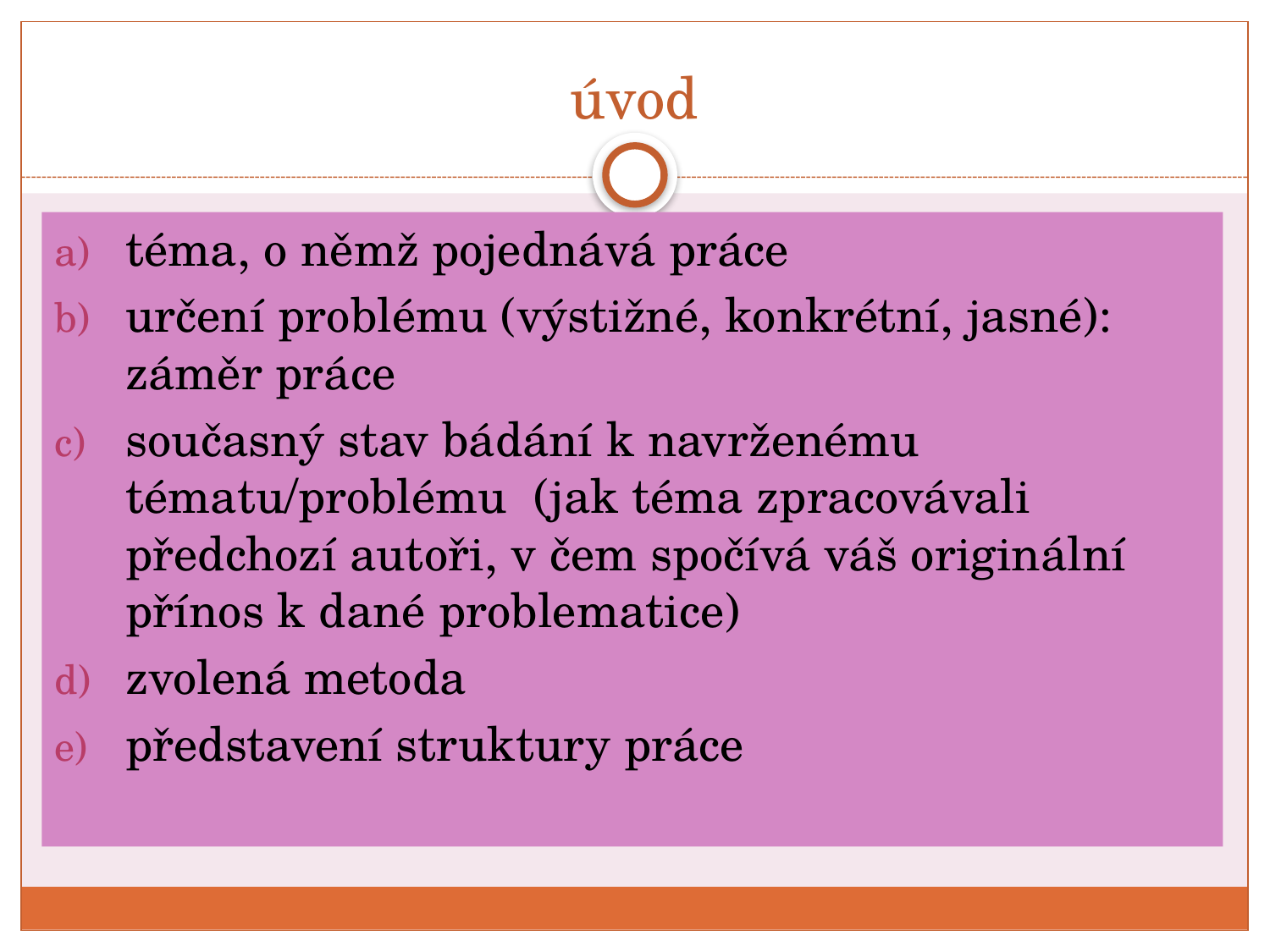

# úvod
téma, o němž pojednává práce
určení problému (výstižné, konkrétní, jasné): záměr práce
současný stav bádání k navrženému tématu/problému  (jak téma zpracovávali předchozí autoři, v čem spočívá váš originální přínos k dané problematice)
zvolená metoda
představení struktury práce